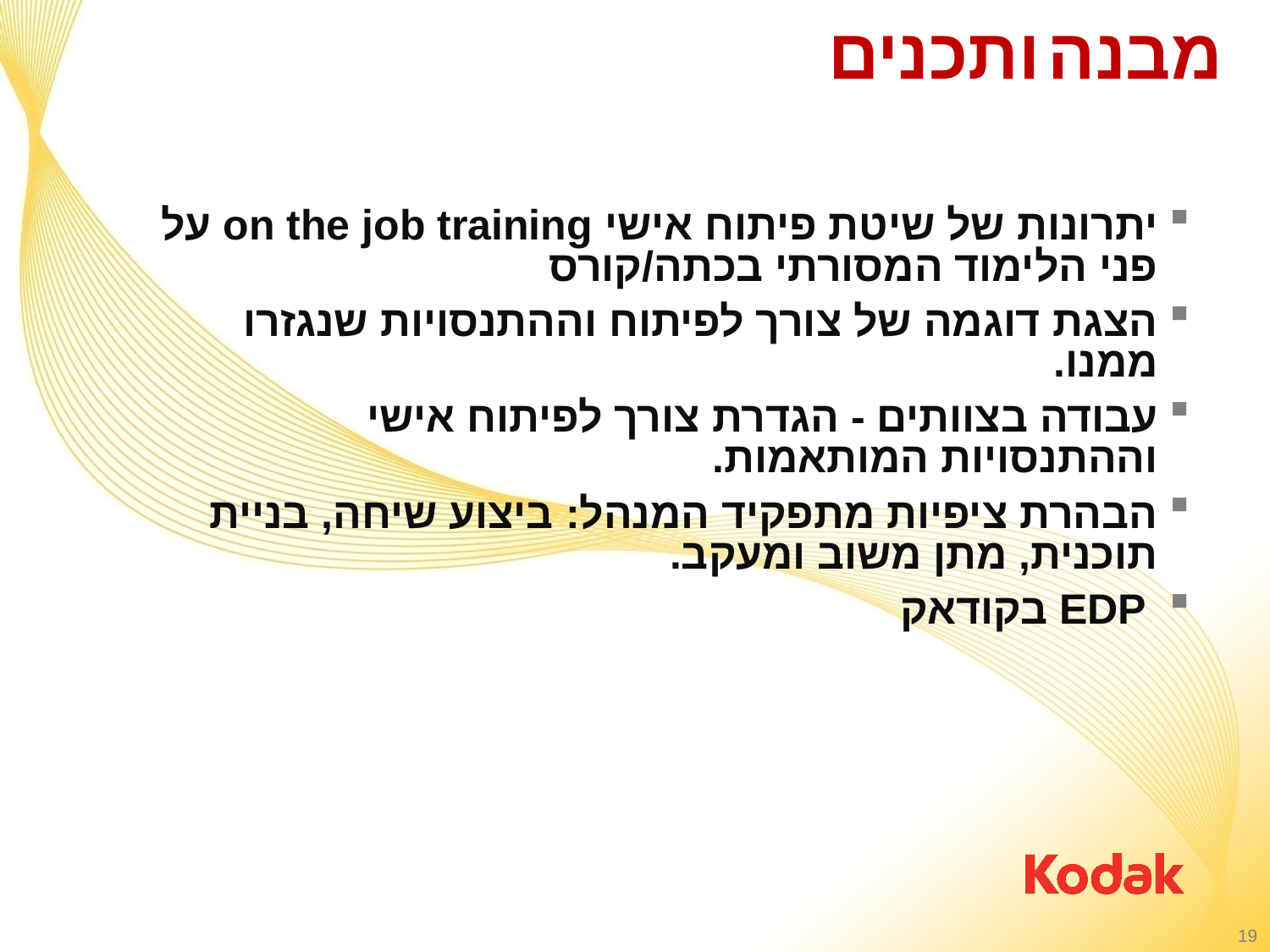

מבנה ותכנים

יתרונות של שיטת פיתוח אישי on the job training על פני הלימוד המסורתי בכתה/קורס
הצגת דוגמה של צורך לפיתוח וההתנסויות שנגזרו ממנו.
עבודה בצוותים - הגדרת צורך לפיתוח אישי וההתנסויות המותאמות.
הבהרת ציפיות מתפקיד המנהל: ביצוע שיחה, בניית תוכנית, מתן משוב ומעקב.
 EDP בקודאק

19